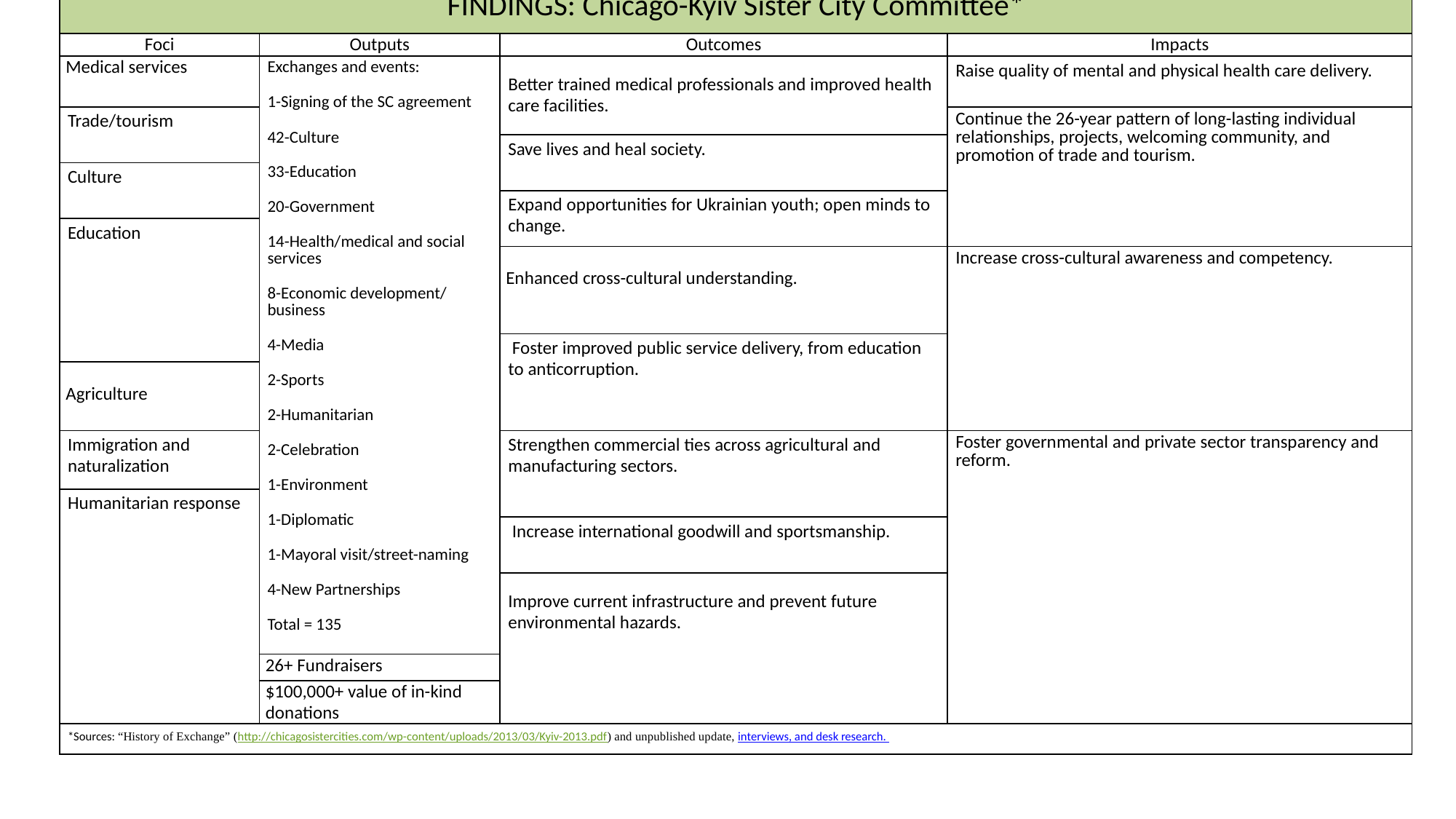

| FINDINGS: Chicago-Kyiv Sister City Committee\* |  |  |  |
| --- | --- | --- | --- |
| Foci | Outputs | Outcomes | Impacts |
| Medical services | Exchanges and events: 1-Signing of the SC agreement 42-Culture 33-Education 20-Government 14-Health/medical and social services 8-Economic development/ business 4-Media 2-Sports 2-Humanitarian 2-Celebration 1-Environment 1-Diplomatic 1-Mayoral visit/street-naming 4-New Partnerships Total = 135 | Better trained medical professionals and improved health care facilities. | Raise quality of mental and physical health care delivery. |
| Trade/tourism |  |  | Continue the 26-year pattern of long-lasting individual relationships, projects, welcoming community, and promotion of trade and tourism. |
|  |  | Save lives and heal society. |  |
| Culture |  |  | Continue the 26-year pattern of long-lasting individual relationships, projects, welcoming community, and promotion of trade and tourism. |
|  |  | Expand opportunities for Ukrainian youth; open minds to change. |  |
| Education |  |  |  |
|  |  | Enhanced cross-cultural understanding. | Increase cross-cultural awareness and competency. |
|  |  | Foster improved public service delivery, from education to anticorruption. |  |
| Agriculture |  |  |  |
| Immigration and naturalization |  | Strengthen commercial ties across agricultural and manufacturing sectors. | Foster governmental and private sector transparency and reform. |
| Humanitarian response |  |  |  |
|  |  | Increase international goodwill and sportsmanship. |  |
|  |  | Improve current infrastructure and prevent future environmental hazards. |  |
|  | 26+ Fundraisers |  |  |
|  | $100,000+ value of in-kind donations |  |  |
| \*Sources: “History of Exchange” (http://chicagosistercities.com/wp-content/uploads/2013/03/Kyiv-2013.pdf) and unpublished update, interviews, and desk research. |  |  |  |